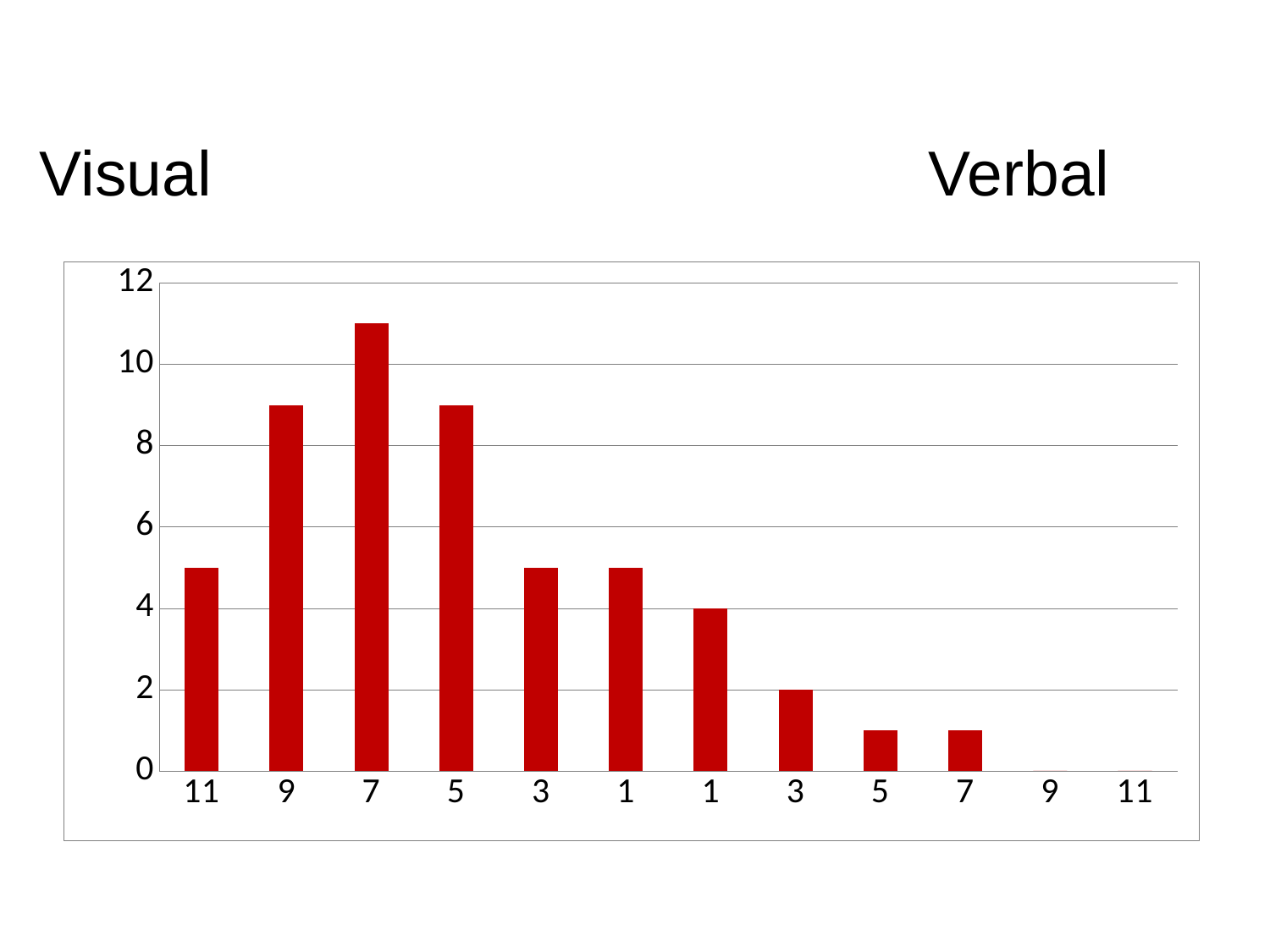

# Visual 						Verbal

### Chart

| Category | Visual-Verbal |
|---|---|
| 11 | 5.0 |
| 9 | 9.0 |
| 7 | 11.0 |
| 5 | 9.0 |
| 3 | 5.0 |
| 1 | 5.0 |
| 1 | 4.0 |
| 3 | 2.0 |
| 5 | 1.0 |
| 7 | 1.0 |
| 9 | 0.0 |
| 11 | 0.0 |